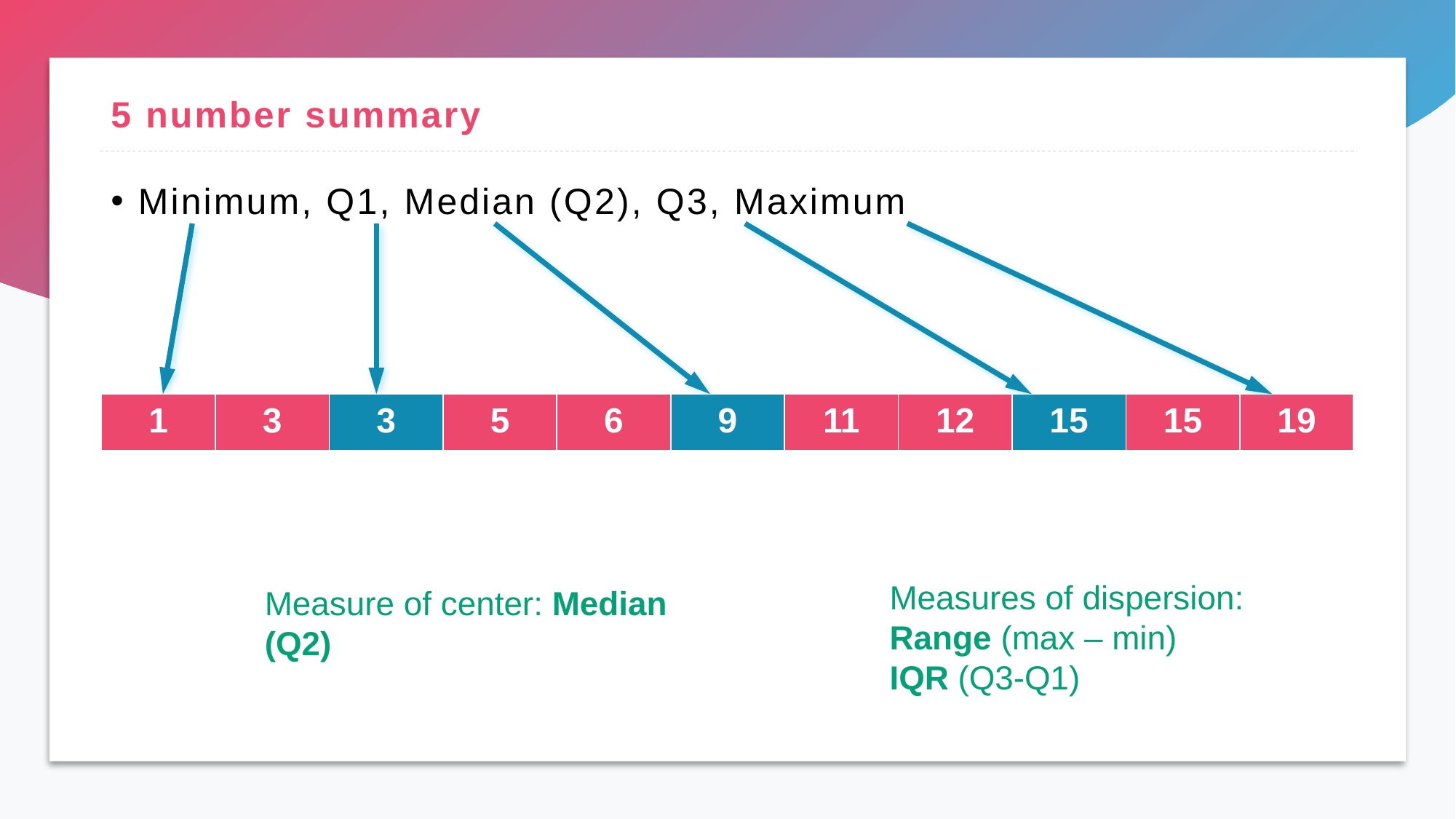

# 5 number summary
Minimum, Q1, Median (Q2), Q3, Maximum
| 1 | 3 | 3 | 5 | 6 | 9 | 11 | 12 | 15 | 15 | 19 |
| --- | --- | --- | --- | --- | --- | --- | --- | --- | --- | --- |
Measures of dispersion: Range (max – min)
IQR (Q3-Q1)
Measure of center: Median (Q2)